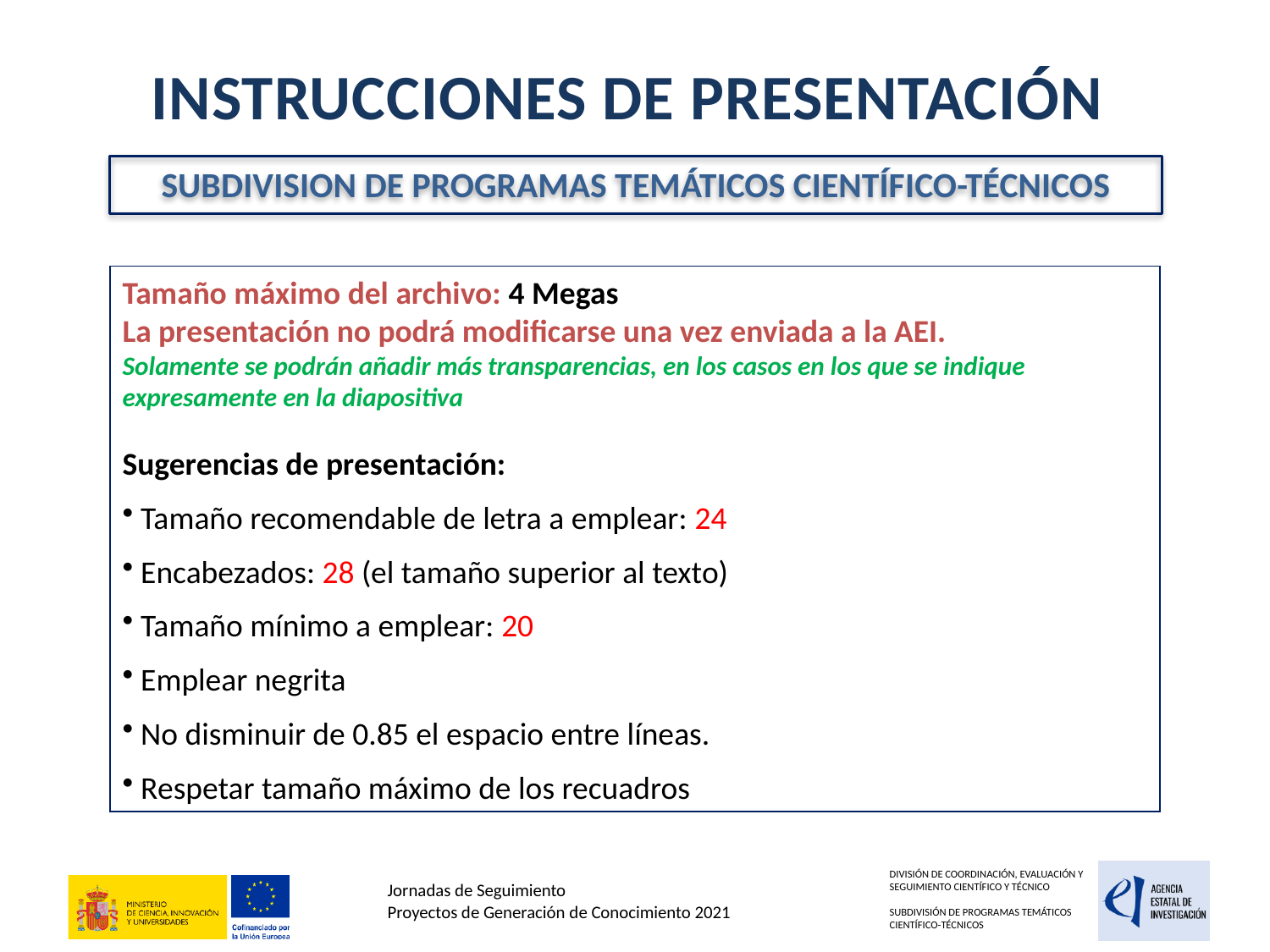

INSTRUCCIONES DE PRESENTACIÓN
SUBDIVISION DE PROGRAMAS TEMÁTICOS CIENTÍFICO-TÉCNICOS
Tamaño máximo del archivo: 4 Megas
La presentación no podrá modificarse una vez enviada a la AEI.
Solamente se podrán añadir más transparencias, en los casos en los que se indique expresamente en la diapositiva

Sugerencias de presentación:
 Tamaño recomendable de letra a emplear: 24
 Encabezados: 28 (el tamaño superior al texto)
 Tamaño mínimo a emplear: 20
 Emplear negrita
 No disminuir de 0.85 el espacio entre líneas.
 Respetar tamaño máximo de los recuadros